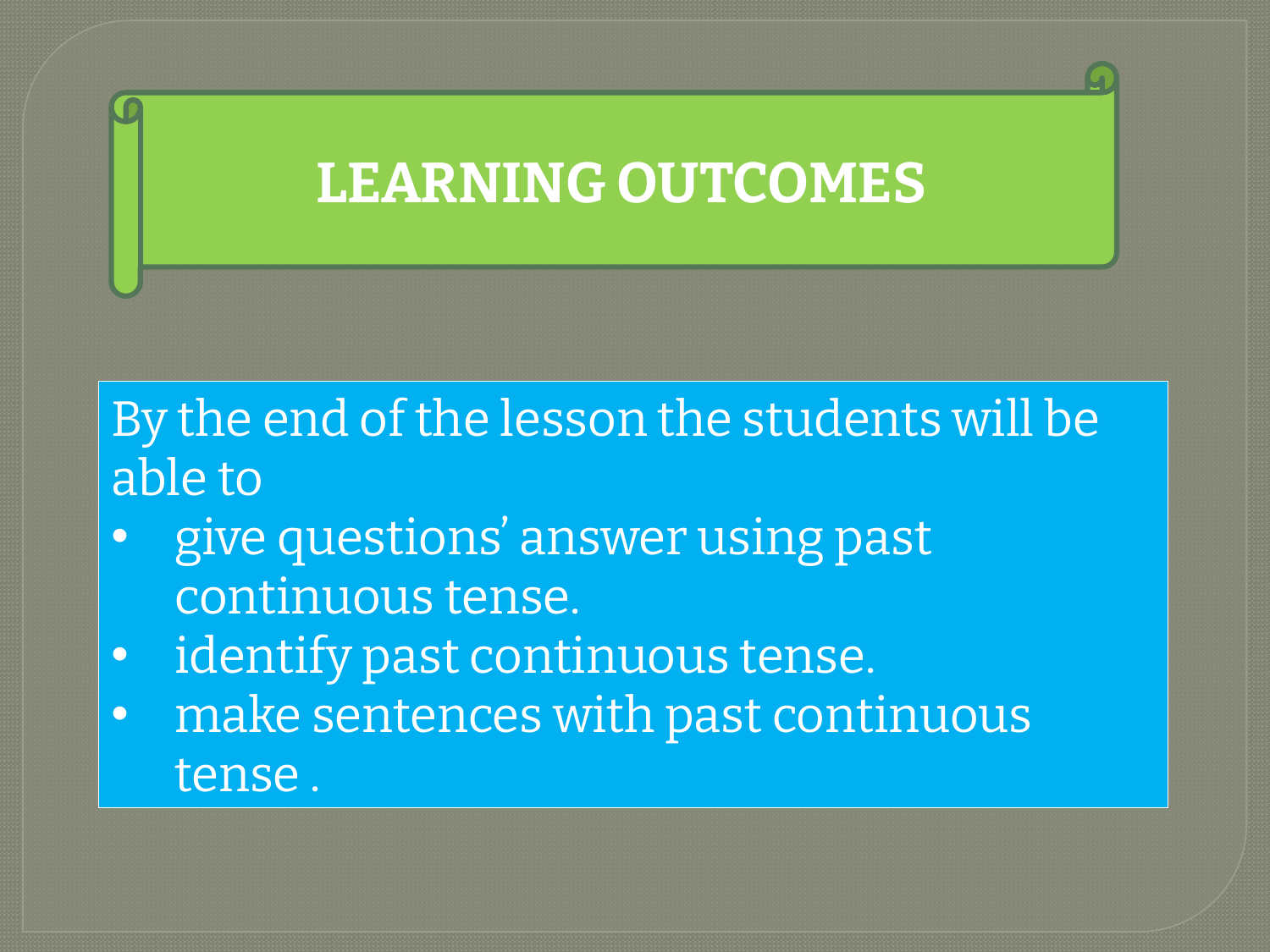

LEARNING OUTCOMES
By the end of the lesson the students will be able to
give questions’ answer using past continuous tense.
identify past continuous tense.
make sentences with past continuous tense .